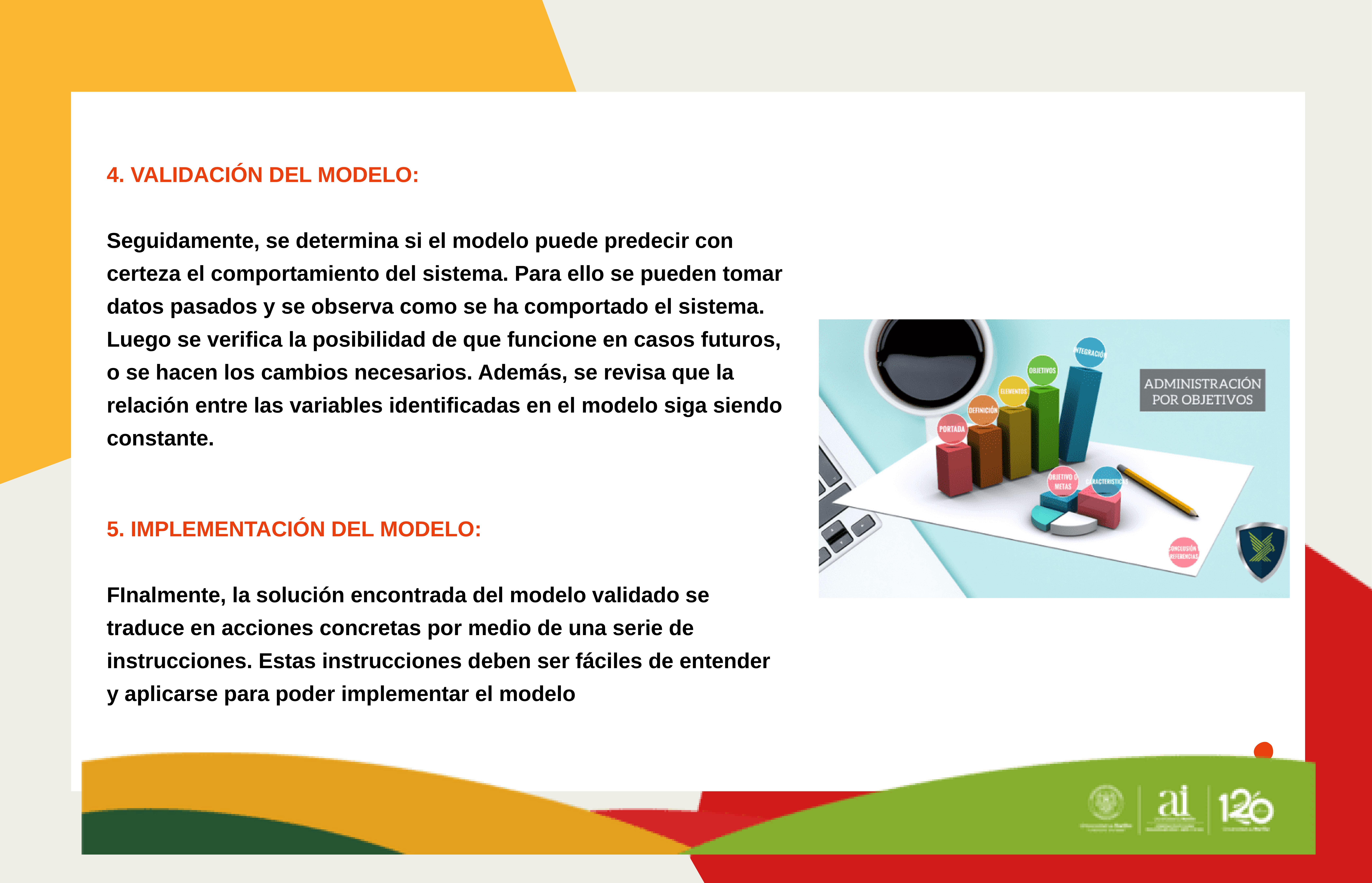

4. VALIDACIÓN DEL MODELO:

Seguidamente, se determina si el modelo puede predecir con certeza el comportamiento del sistema. Para ello se pueden tomar datos pasados y se observa como se ha comportado el sistema. Luego se verifica la posibilidad de que funcione en casos futuros, o se hacen los cambios necesarios. Además, se revisa que la relación entre las variables identificadas en el modelo siga siendo constante.

5. IMPLEMENTACIÓN DEL MODELO:

FInalmente, la solución encontrada del modelo validado se traduce en acciones concretas por medio de una serie de instrucciones. Estas instrucciones deben ser fáciles de entender y aplicarse para poder implementar el modelo